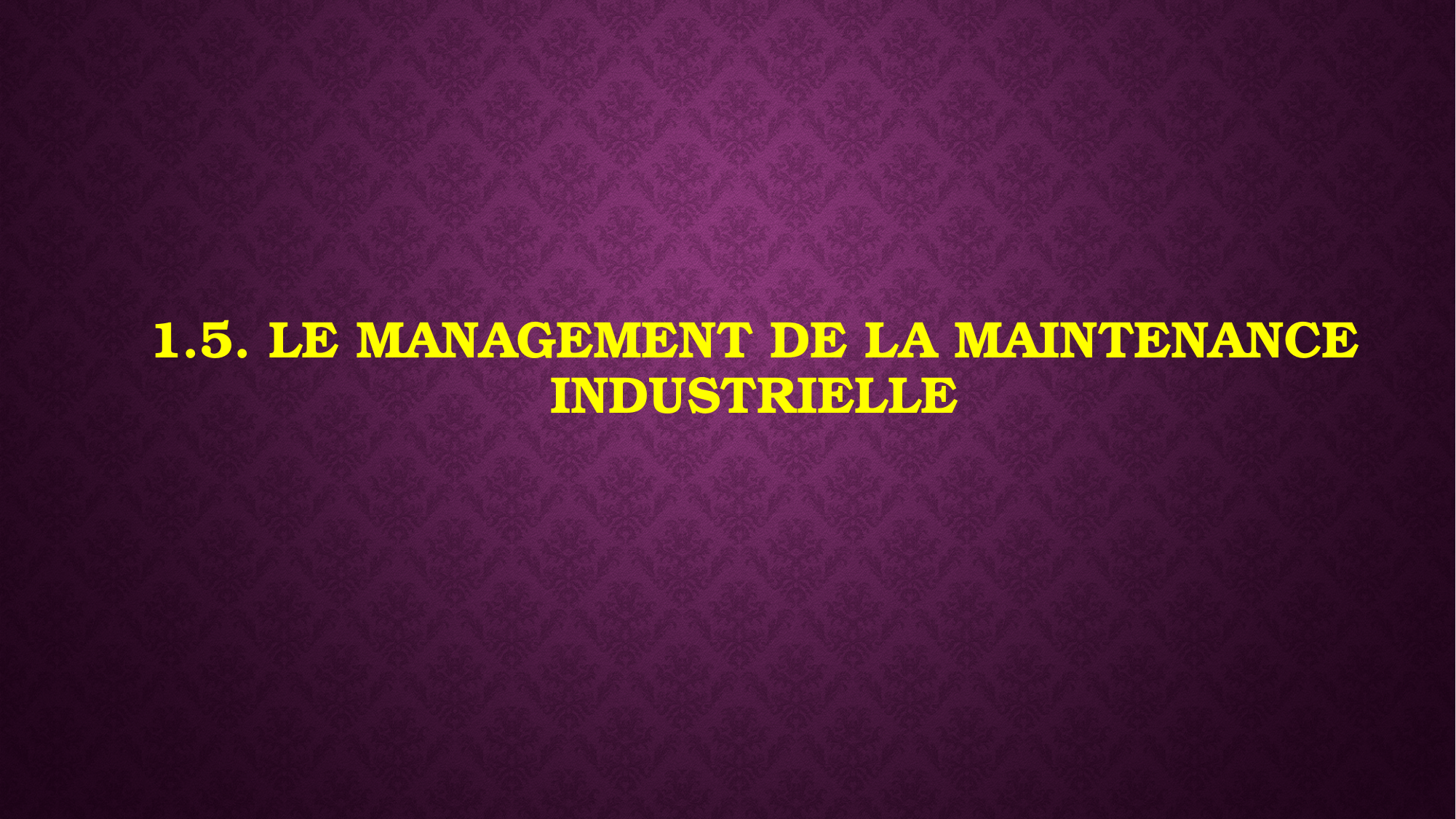

1.5. Le management de la maintenance industrielle